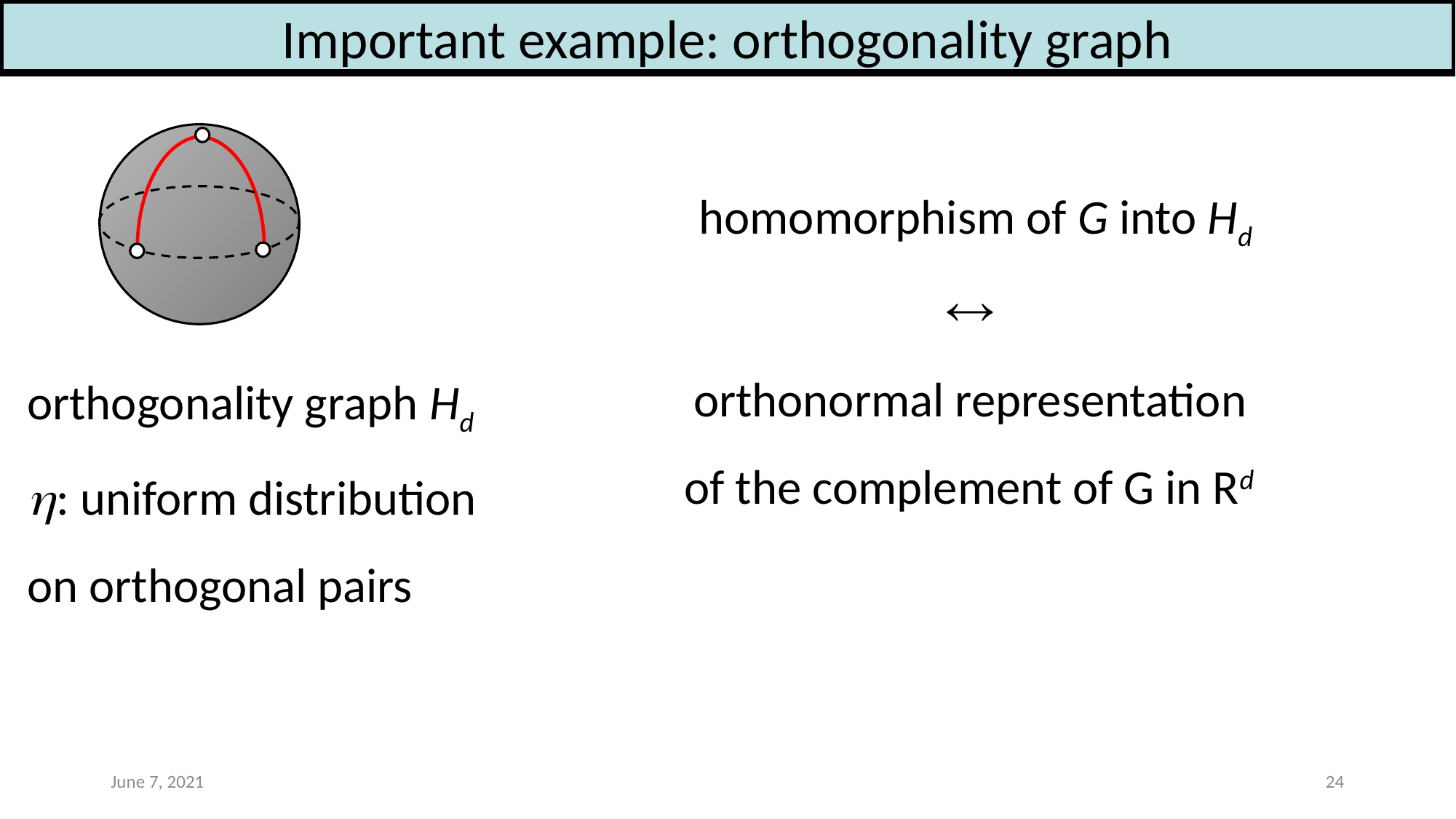

Important example: orthogonality graph

homomorphism of G into Hd
↔
orthonormal representation
of the complement of G in Rd
orthogonality graph Hd
η: uniform distribution
on orthogonal pairs
June 7, 2021
24